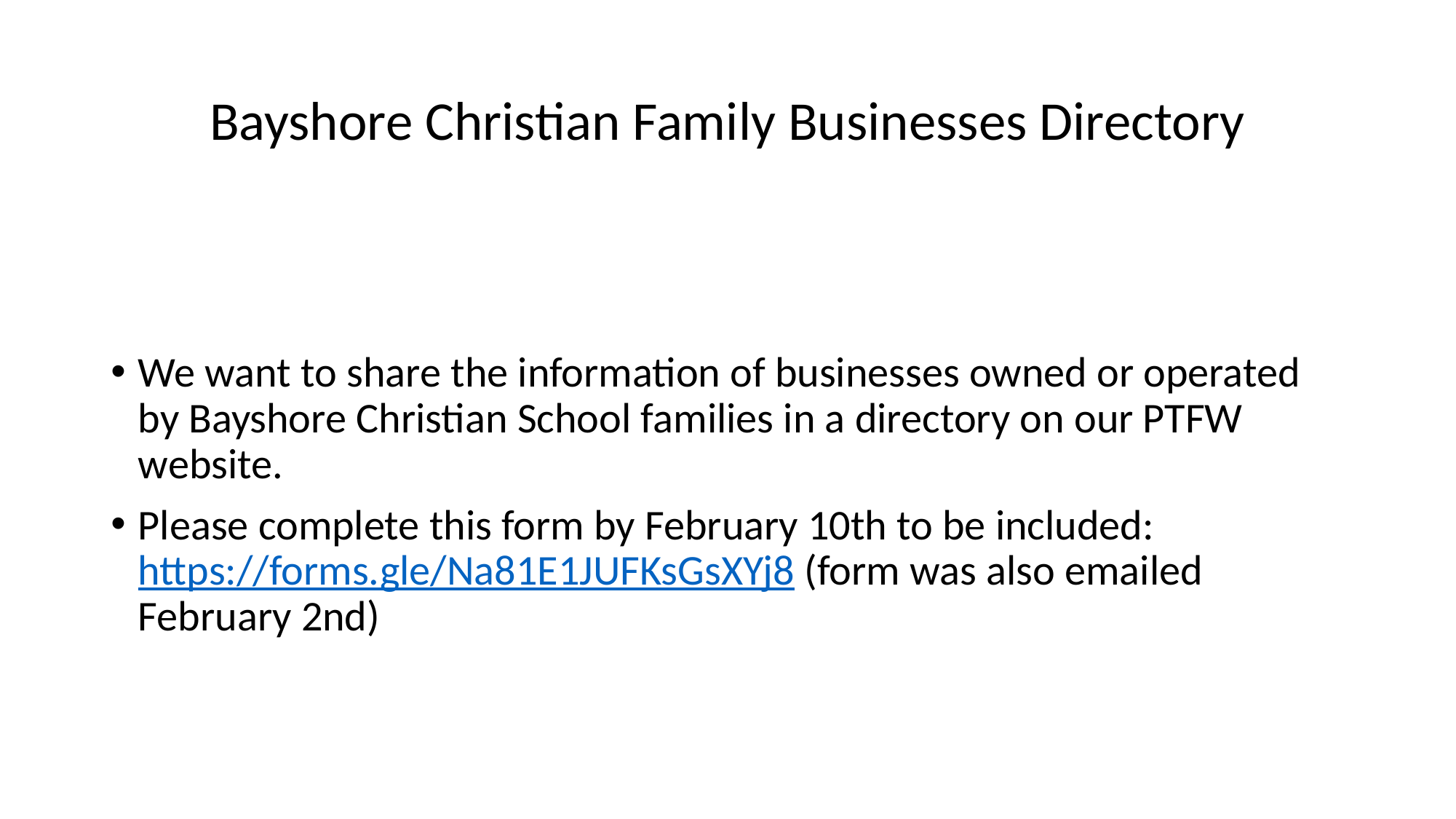

# Bayshore Christian Family Businesses Directory

We want to share the information of businesses owned or operated by Bayshore Christian School families in a directory on our PTFW website.
Please complete this form by February 10th to be included:  https://forms.gle/Na81E1JUFKsGsXYj8 (form was also emailed February 2nd)